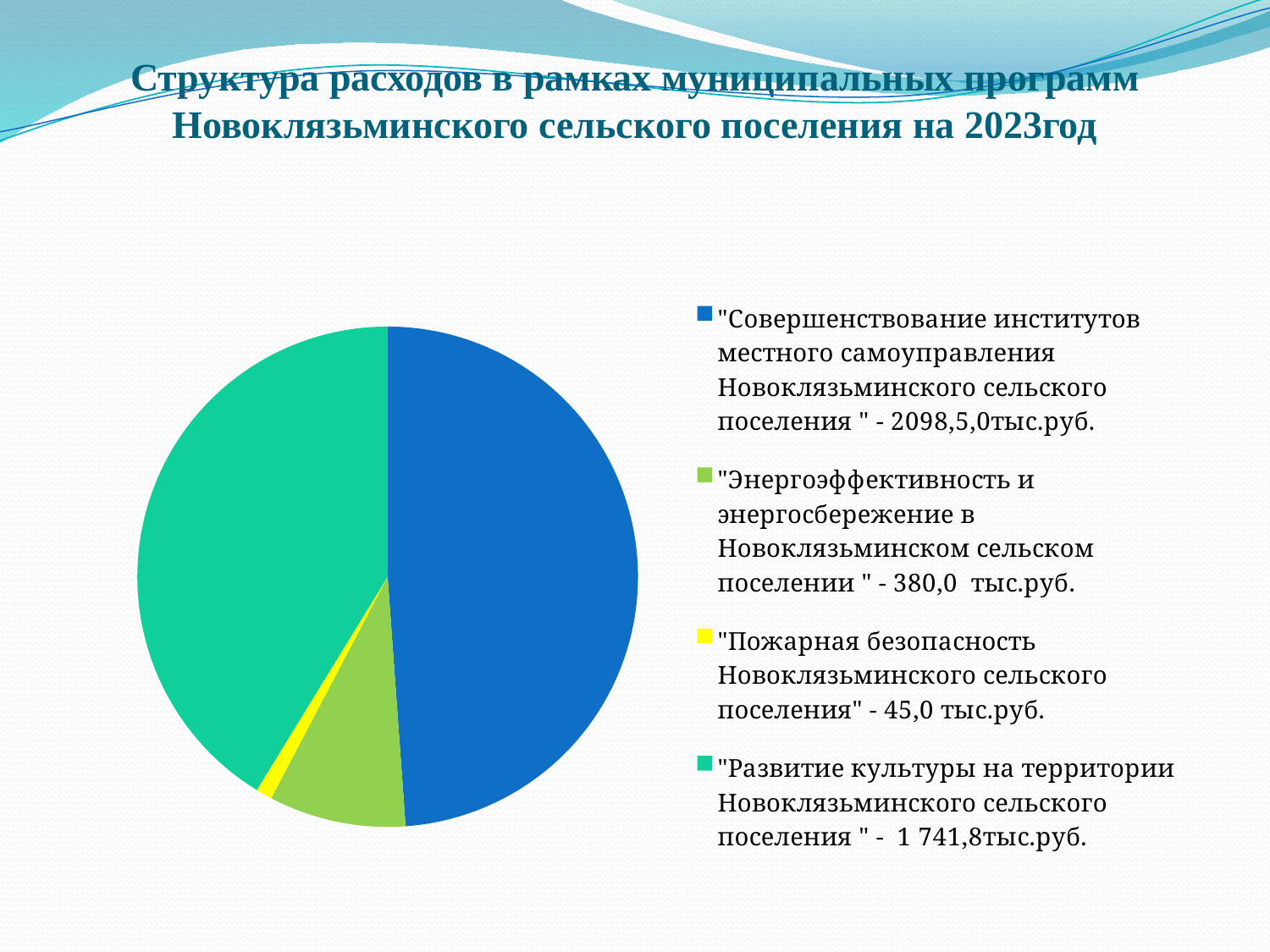

# Структура расходов в рамках муниципальных программ Новоклязьминского сельского поселения на 2023год

### Chart

| Category | Продажи |
|---|---|
| "Совершенствование институтов местного самоуправления
Новоклязьминского сельского поселения " - 2098,5,0тыс.руб. | 2098.5 |
| "Энергоэффективность и энергосбережение в Новоклязьминском сельском поселении " - 380,0  тыс.руб. | 380.0 |
| "Пожарная безопасность Новоклязьминского сельского поселения" - 45,0 тыс.руб. | 45.0 |
| "Развитие культуры на территории Новоклязьминского сельского поселения " -  1 741,8тыс.руб. | 1771.8 |